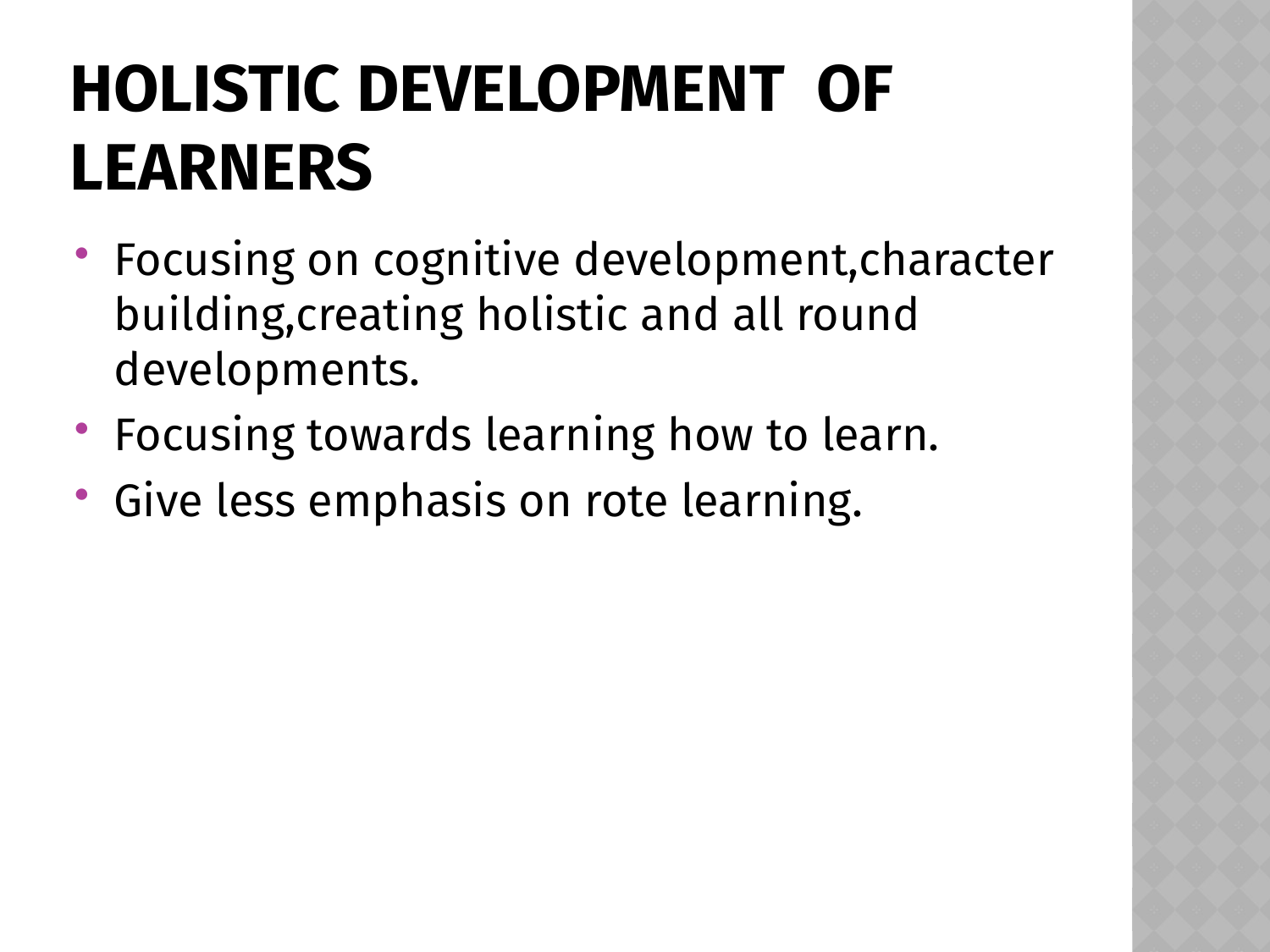

# HOLISTIC DEVELOPMENT  OF LEARNERS
Focusing on cognitive development,character building,creating holistic and all round developments.
Focusing towards learning how to learn.
Give less emphasis on rote learning.